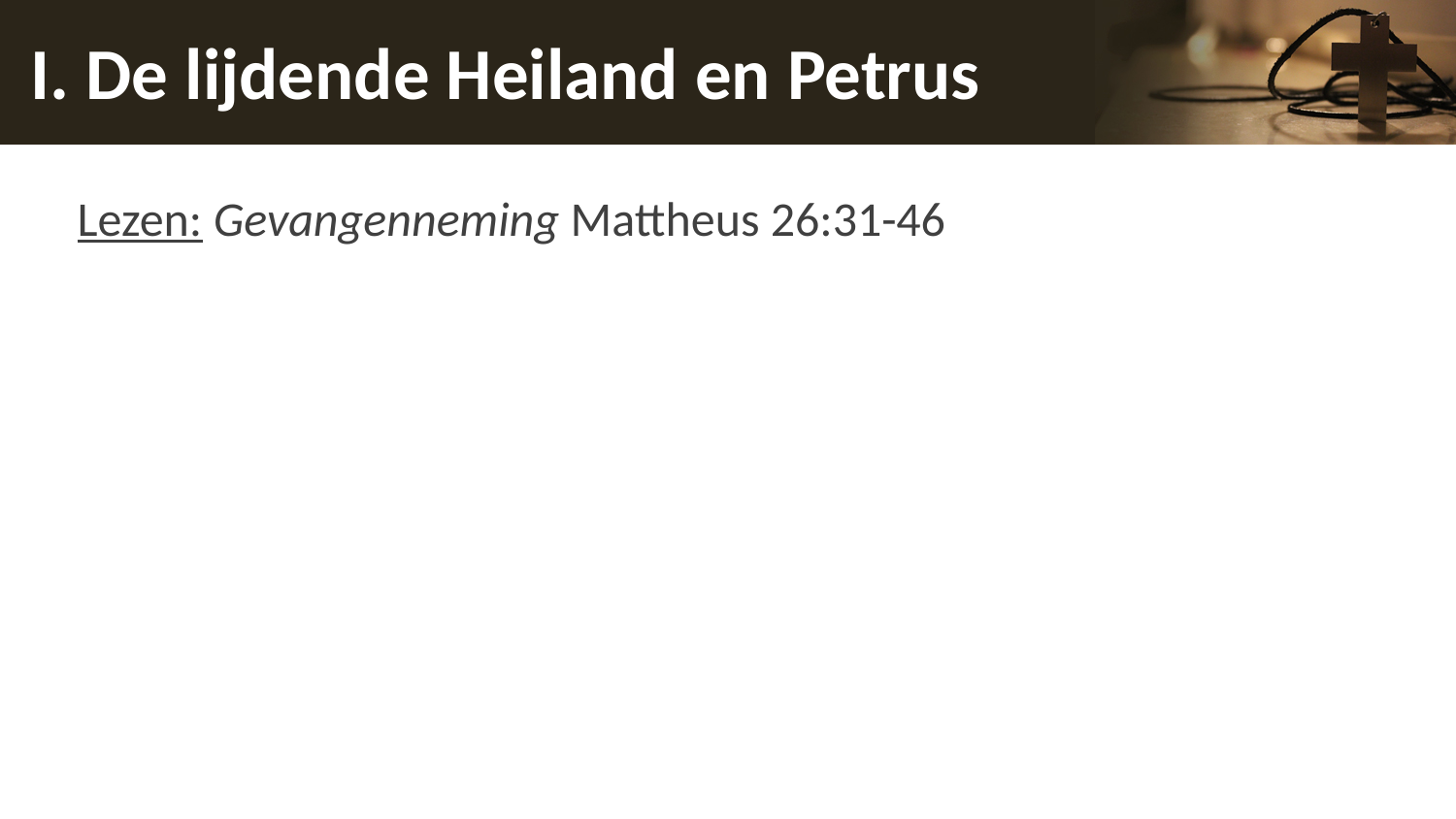

# I. De lijdende Heiland en Petrus
Lezen: Gevangenneming Mattheus 26:31-46